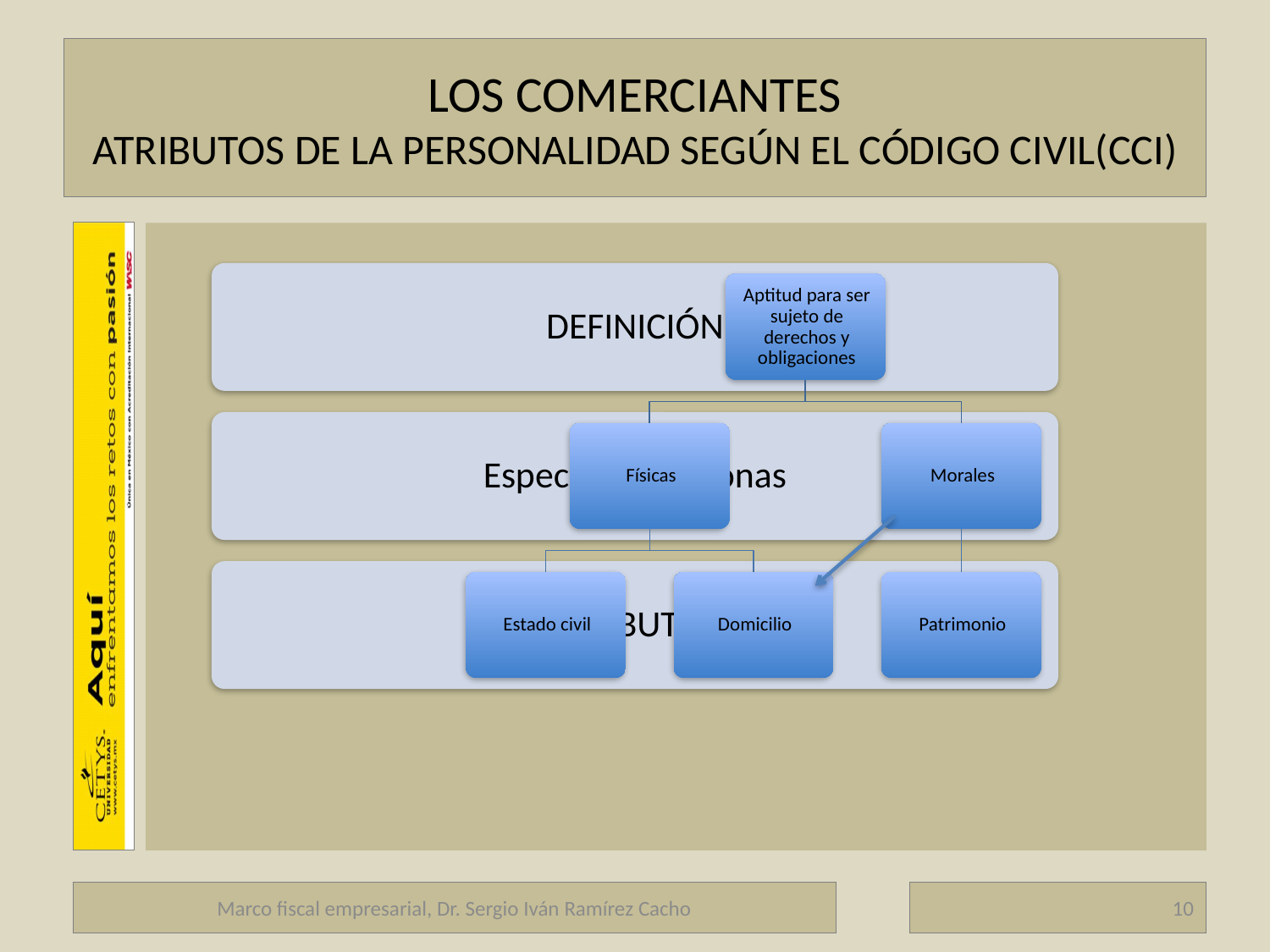

# LOS COMERCIANTES ATRIBUTOS DE LA PERSONALIDAD SEGÚN EL CÓDIGO CIVIL(CCI)
ATRIBUTOS
Especie de personas
DEFINICIÓN
Aptitud para ser sujeto de derechos y obligaciones
Físicas
Estado civil
Domicilio
Morales
Patrimonio

Marco fiscal empresarial, Dr. Sergio Iván Ramírez Cacho
10